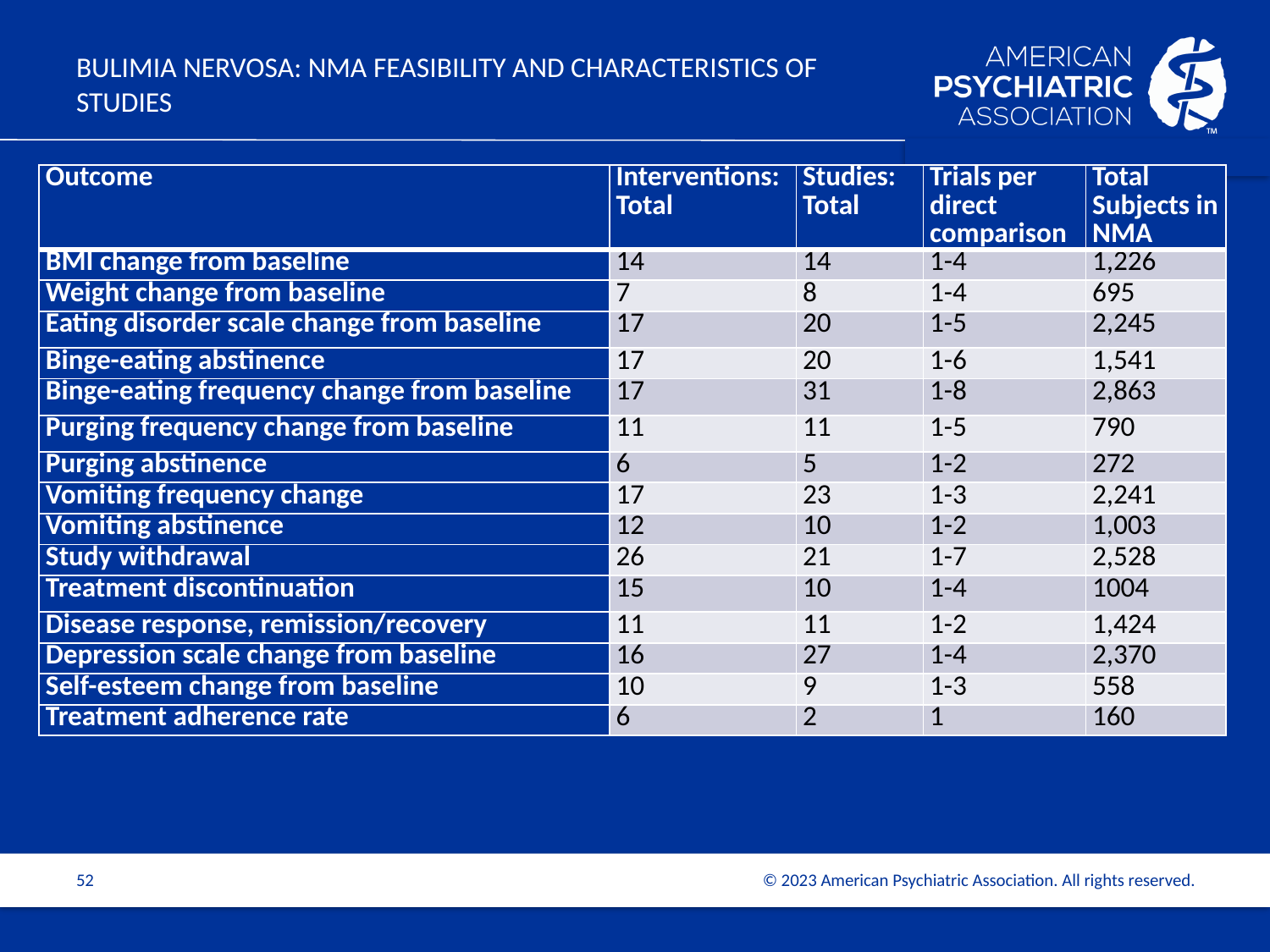

# BULIMIA NERVOSA: nma feasibility and characteristics OF STUDIES
| Outcome | Interventions: Total | Studies: Total | Trials per direct comparison | Total Subjects in NMA |
| --- | --- | --- | --- | --- |
| BMI change from baseline | 14 | 14 | 1-4 | 1,226 |
| Weight change from baseline | 7 | 8 | 1-4 | 695 |
| Eating disorder scale change from baseline | 17 | 20 | 1-5 | 2,245 |
| Binge-eating abstinence | 17 | 20 | 1-6 | 1,541 |
| Binge-eating frequency change from baseline | 17 | 31 | 1-8 | 2,863 |
| Purging frequency change from baseline | 11 | 11 | 1-5 | 790 |
| Purging abstinence | 6 | 5 | 1-2 | 272 |
| Vomiting frequency change | 17 | 23 | 1-3 | 2,241 |
| Vomiting abstinence | 12 | 10 | 1-2 | 1,003 |
| Study withdrawal | 26 | 21 | 1-7 | 2,528 |
| Treatment discontinuation | 15 | 10 | 1-4 | 1004 |
| Disease response, remission/recovery | 11 | 11 | 1-2 | 1,424 |
| Depression scale change from baseline | 16 | 27 | 1-4 | 2,370 |
| Self-esteem change from baseline | 10 | 9 | 1-3 | 558 |
| Treatment adherence rate | 6 | 2 | 1 | 160 |